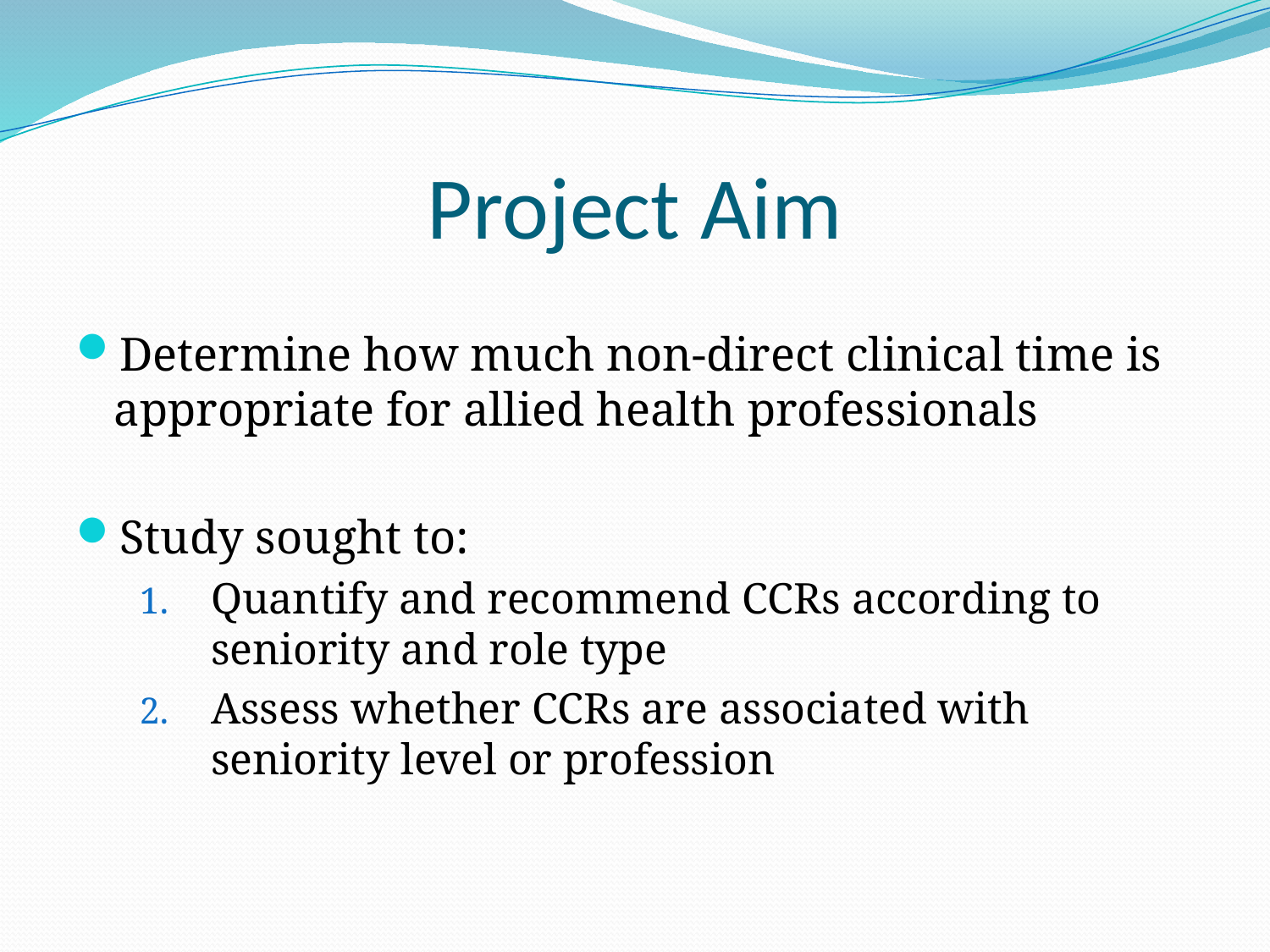

# Project Aim

Determine how much non-direct clinical time is appropriate for allied health professionals

Study sought to:
Quantify and recommend CCRs according to seniority and role type
Assess whether CCRs are associated with seniority level or profession